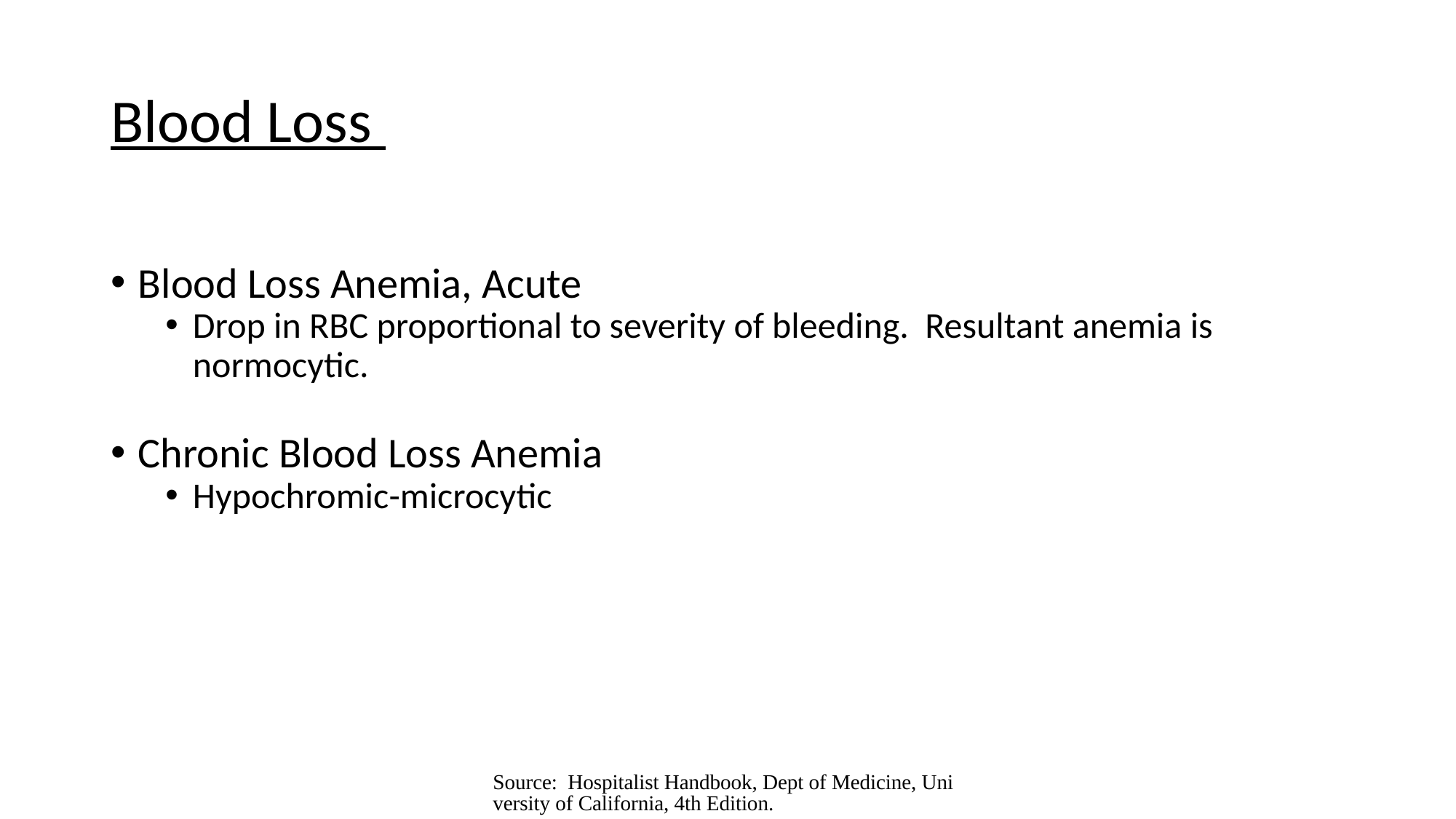

# Blood Loss
Blood Loss Anemia, Acute
Drop in RBC proportional to severity of bleeding.  Resultant anemia is normocytic.

Chronic Blood Loss Anemia
Hypochromic-microcytic

Source:  Hospitalist Handbook, Dept of Medicine, University of California, 4th Edition.